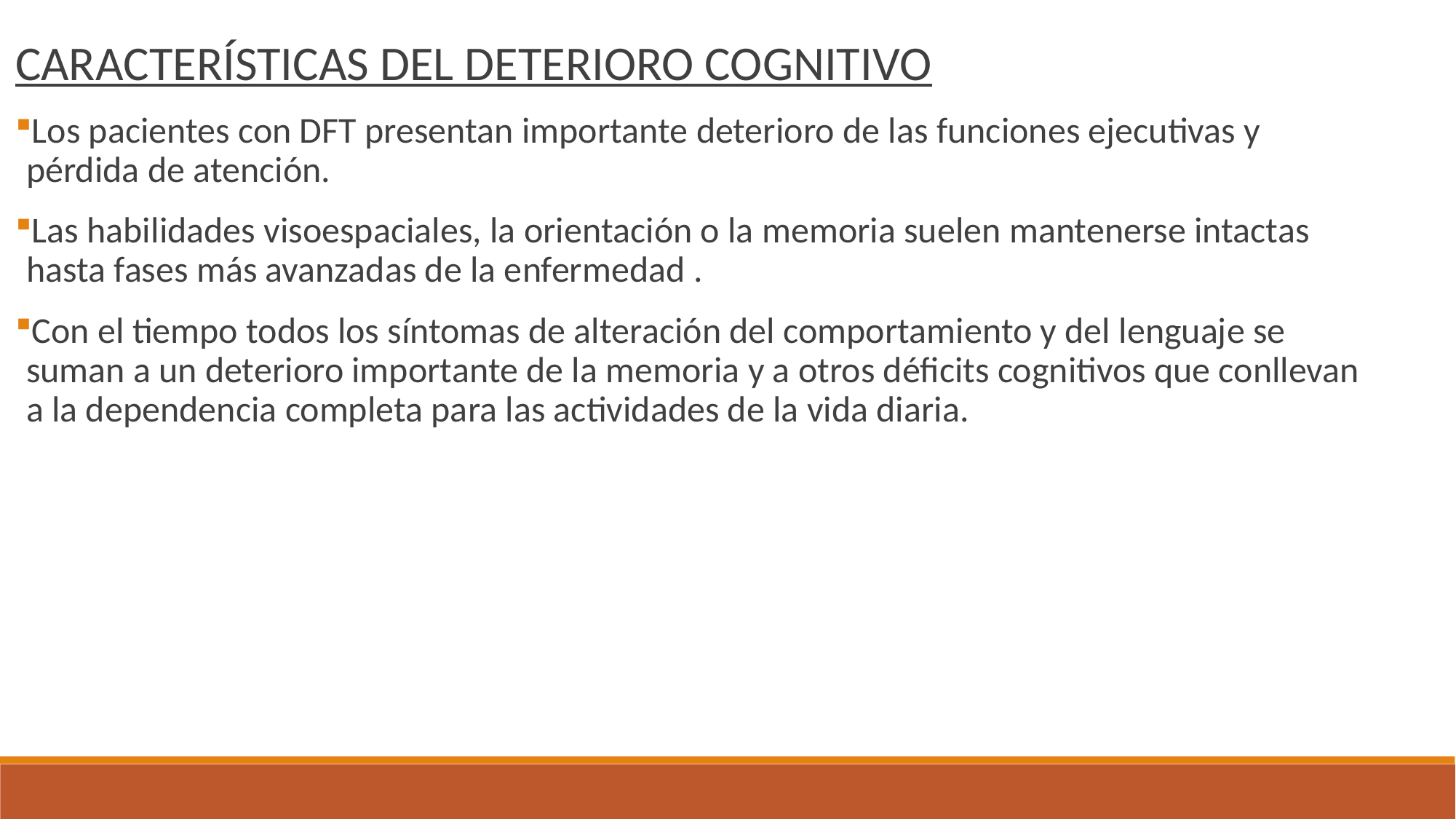

CARACTERÍSTICAS DEL DETERIORO COGNITIVO
Los pacientes con DFT presentan importante deterioro de las funciones ejecutivas y pérdida de atención.
Las habilidades visoespaciales, la orientación o la memoria suelen mantenerse intactas hasta fases más avanzadas de la enfermedad .
Con el tiempo todos los síntomas de alteración del comportamiento y del lenguaje se suman a un deterioro importante de la memoria y a otros déficits cognitivos que conllevan a la dependencia completa para las actividades de la vida diaria.